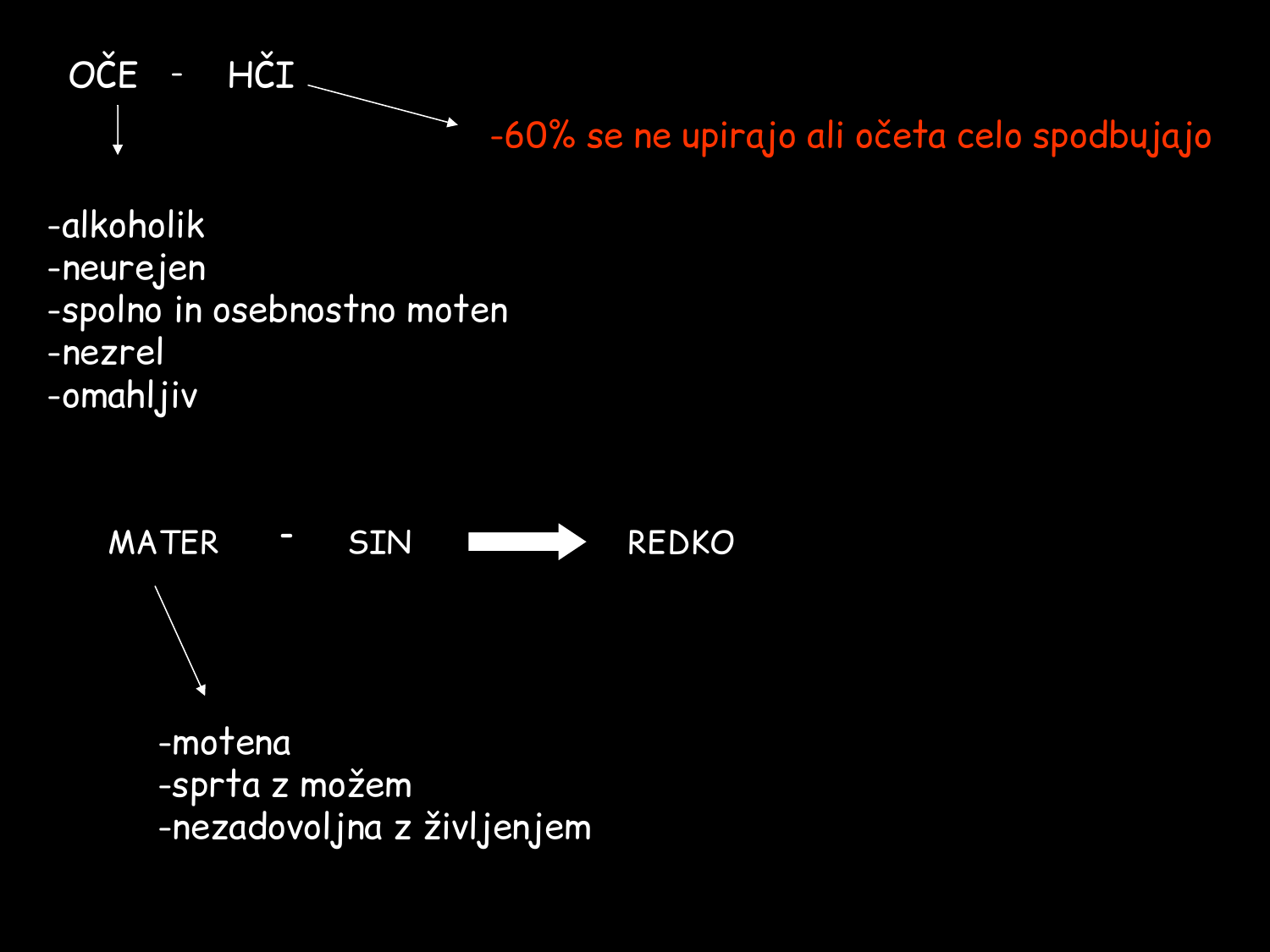

-
OČE
HČI

-60% se ne upirajo ali očeta celo spodbujajo
-alkoholik
-neurejen
-spolno in osebnostno moten
-nezrel
-omahljiv
-
MATER
SIN
REDKO

-motena
-sprta z možem
-nezadovoljna z življenjem